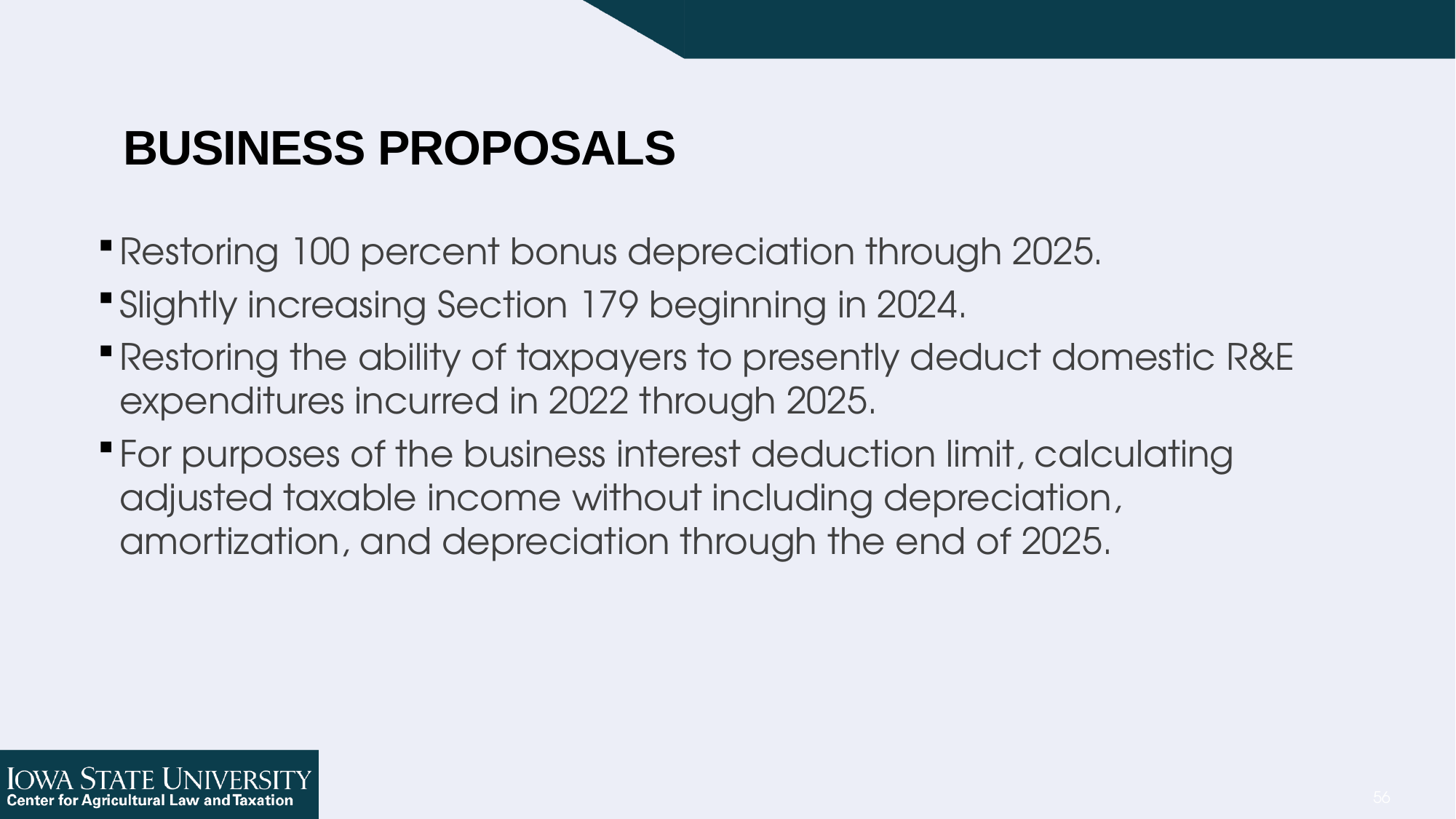

56
# Business Proposals
Restoring 100 percent bonus depreciation through 2025.
Slightly increasing Section 179 beginning in 2024.
Restoring the ability of taxpayers to presently deduct domestic R&E expenditures incurred in 2022 through 2025.
For purposes of the business interest deduction limit, calculating adjusted taxable income without including depreciation, amortization, and depreciation through the end of 2025.